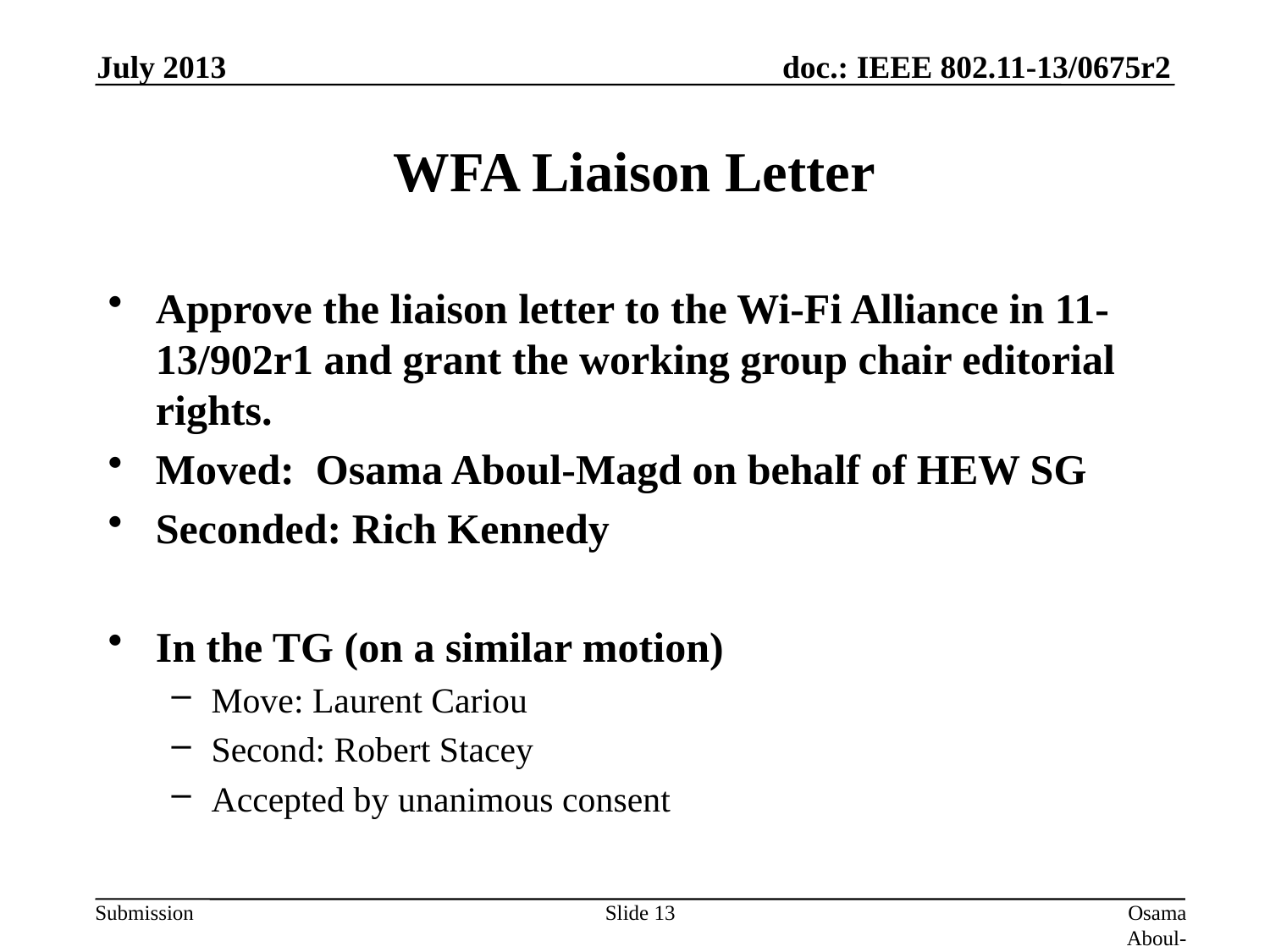

July 2013
# WFA Liaison Letter
Approve the liaison letter to the Wi-Fi Alliance in 11-13/902r1 and grant the working group chair editorial rights.
Moved:  Osama Aboul-Magd on behalf of HEW SG
Seconded: Rich Kennedy

In the TG (on a similar motion)
Move: Laurent Cariou
Second: Robert Stacey
Accepted by unanimous consent

Slide 13
Osama Aboul-Magd (Huawei Technologies)